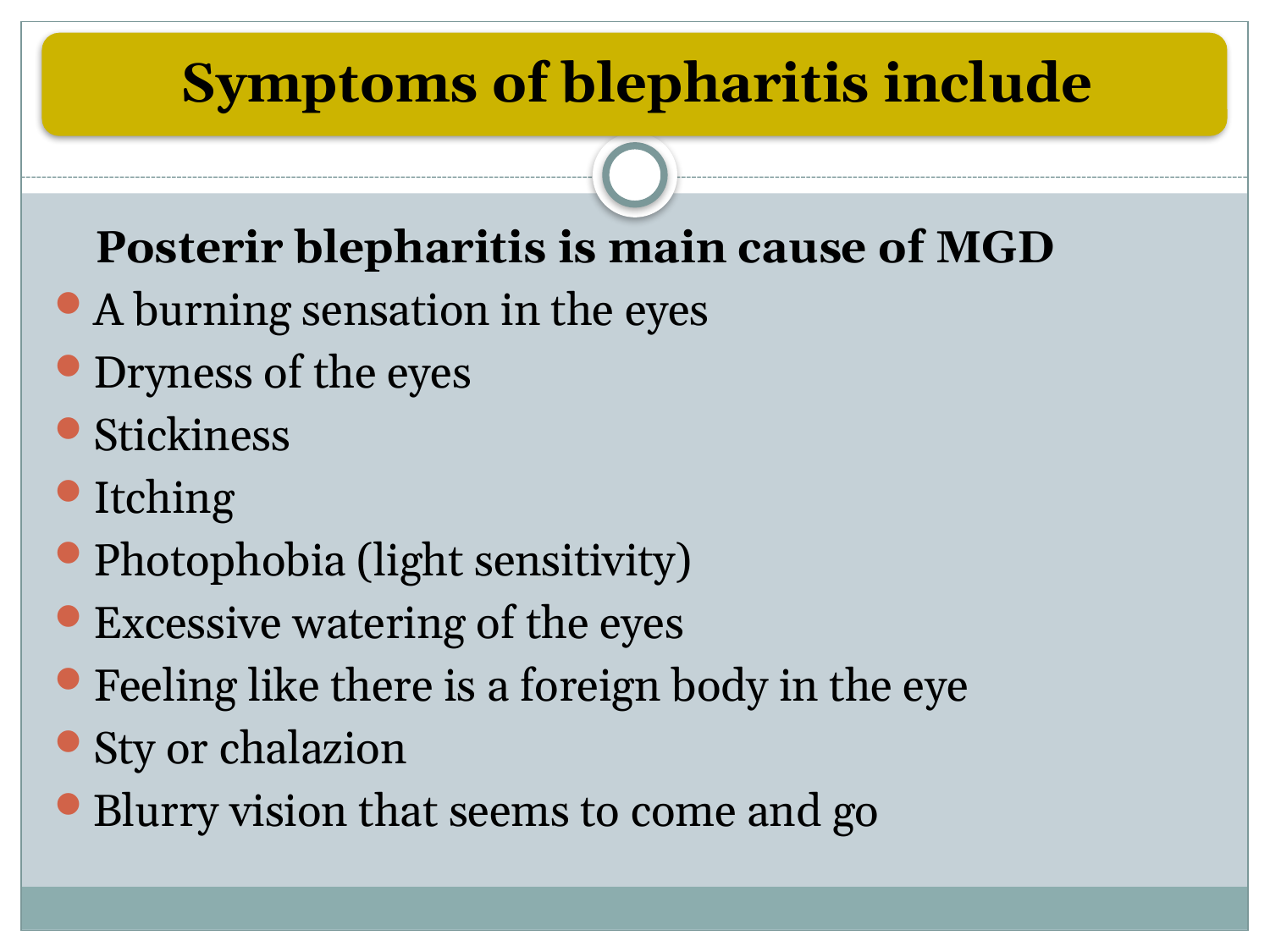

Symptoms of blepharitis include
Posterir blepharitis is main cause of MGD
A burning sensation in the eyes
Dryness of the eyes
Stickiness
Itching
Photophobia (light sensitivity)
Excessive watering of the eyes
Feeling like there is a foreign body in the eye
Sty or chalazion
Blurry vision that seems to come and go